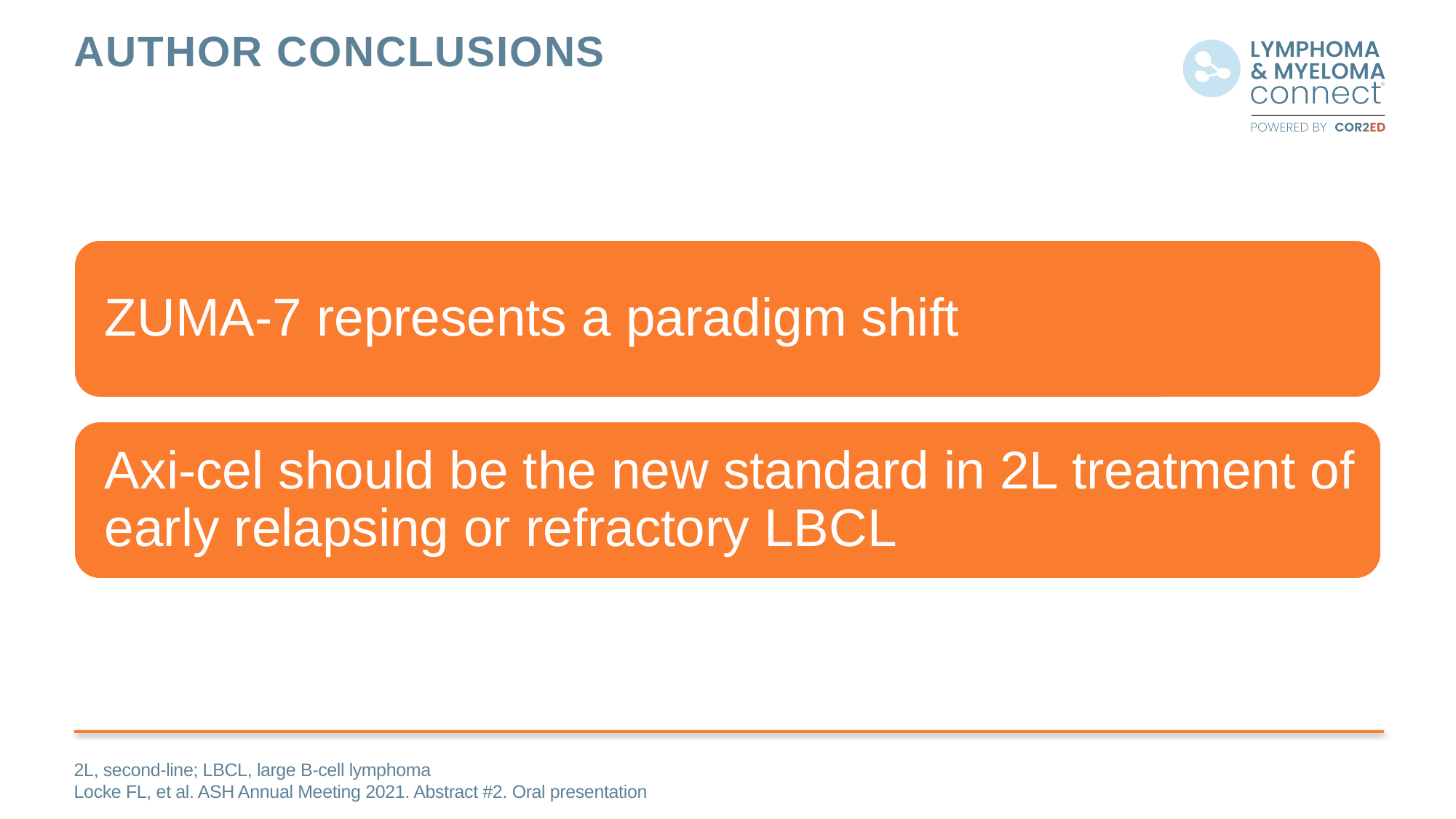

# Author Conclusions
ZUMA-7 represents a paradigm shift
Axi-cel should be the new standard in 2L treatment of early relapsing or refractory LBCL
2L, second-line; LBCL, large B-cell lymphoma
Locke FL, et al. ASH Annual Meeting 2021. Abstract #2. Oral presentation